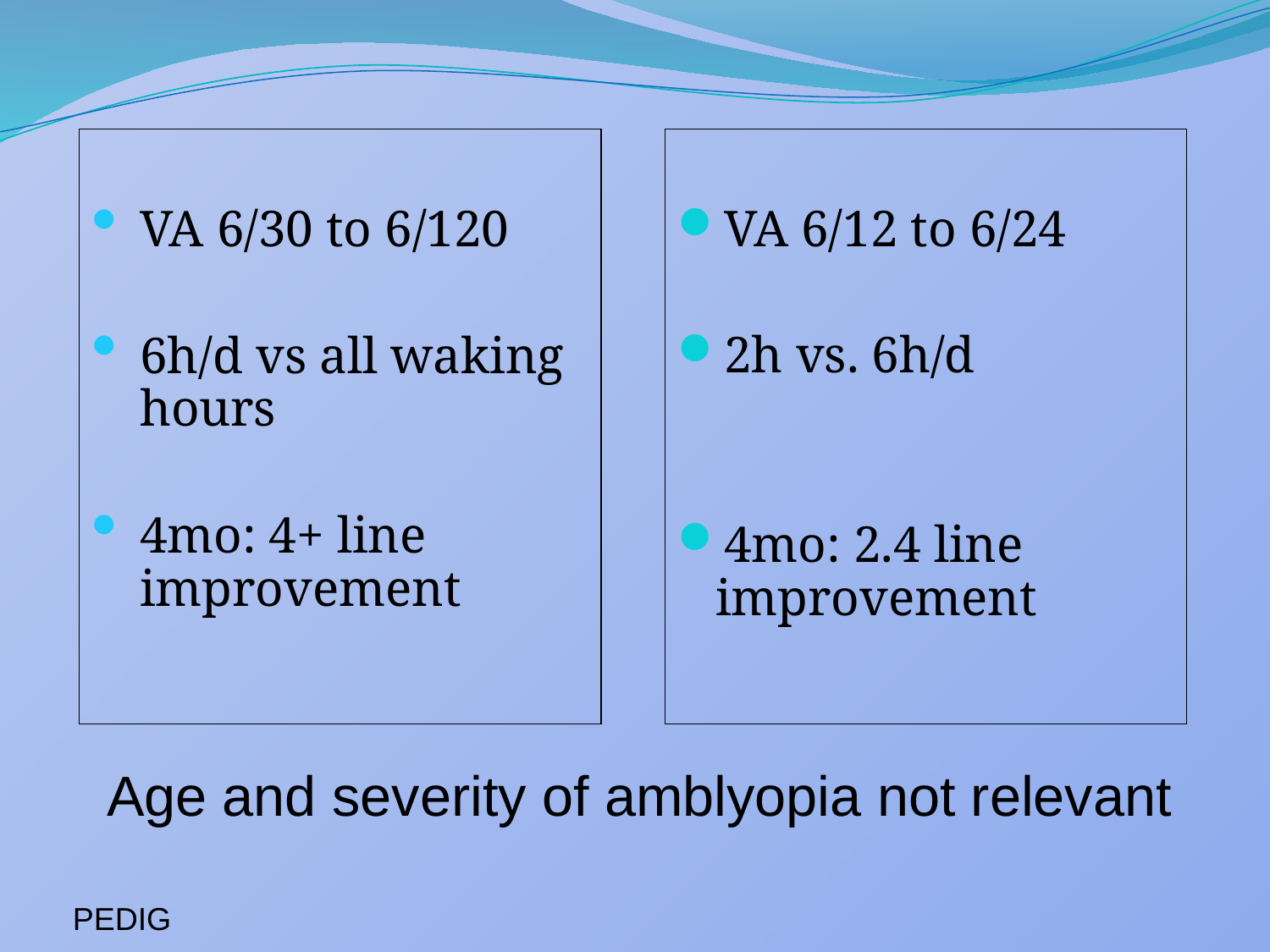

VA 6/30 to 6/120

6h/d vs all waking  hours

4mo: 4+ line improvement

VA 6/12 to 6/24

2h vs. 6h/d

4mo: 2.4 line improvement

Age and severity of amblyopia not relevant
PEDIG